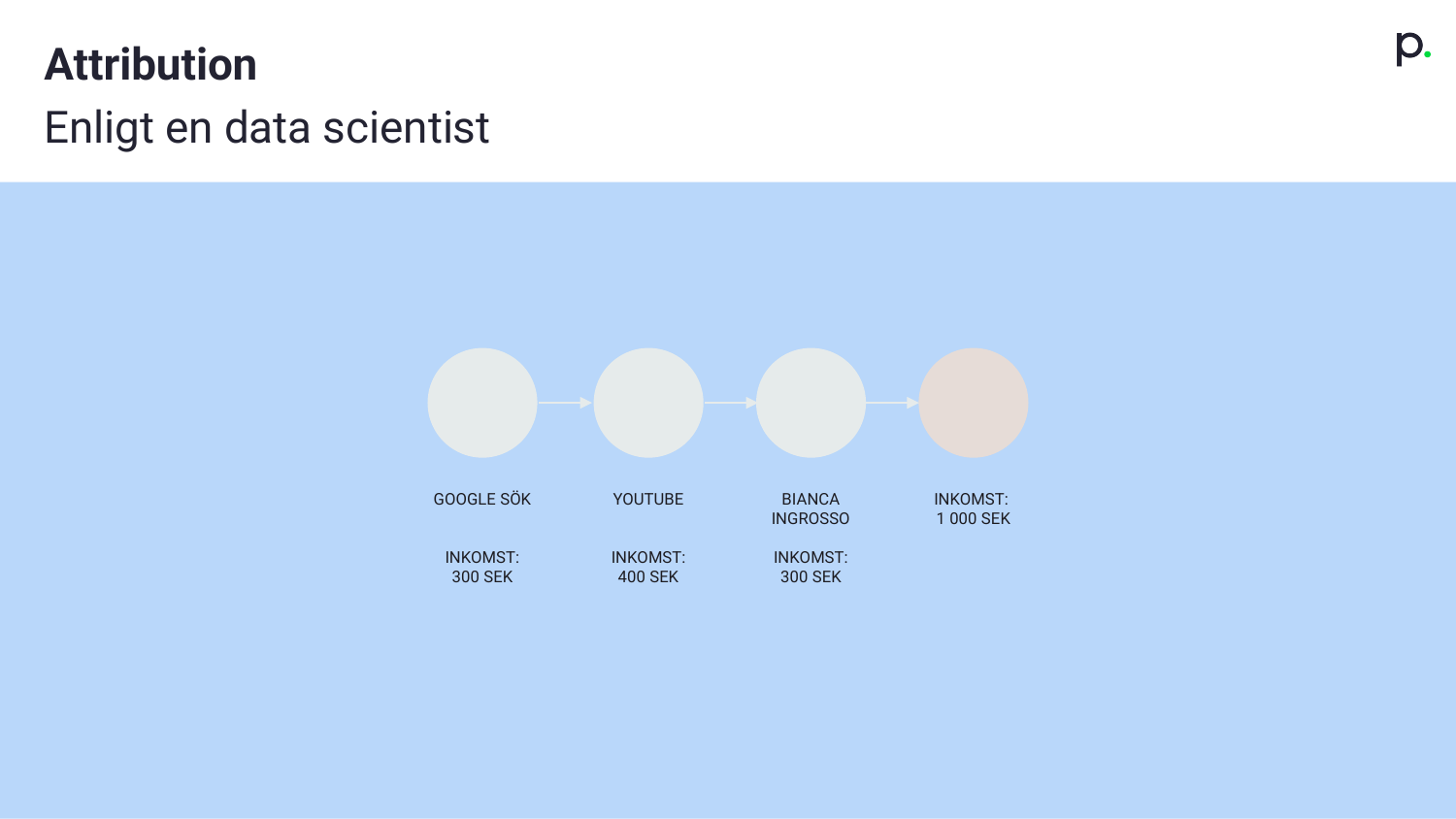

# Attribution
Enligt en data scientist

YOUTUBE

INKOMST:
400 SEK
GOOGLE SÖK

INKOMST:
300 SEK
BIANCA INGROSSO

INKOMST:
300 SEK
INKOMST:
1 000 SEK